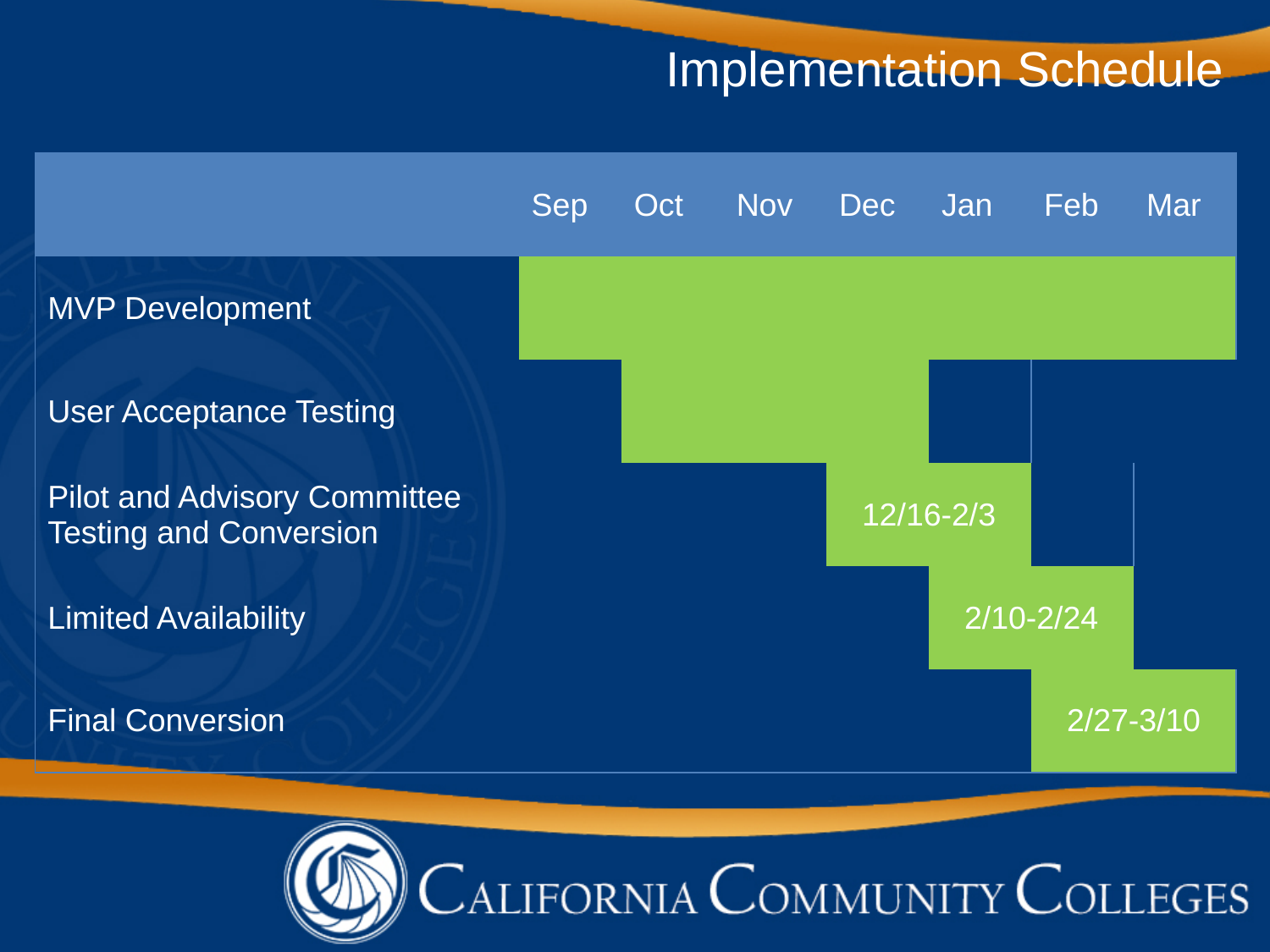

# Implementation Schedule
|  | Sep | Oct | Nov | Dec | Jan | Feb | Mar |
| --- | --- | --- | --- | --- | --- | --- | --- |
| MVP Development |  |  |  |  |  |  |  |
| User Acceptance Testing |  |  |  |  |  |  |  |
| Pilot and Advisory Committee Testing and Conversion |  |  |  | 12/16-2/3 |  |  |  |
| Limited Availability |  |  |  |  | 2/10-2/24 |  |  |
| Final Conversion |  |  |  |  |  | 2/27-3/10 |  |